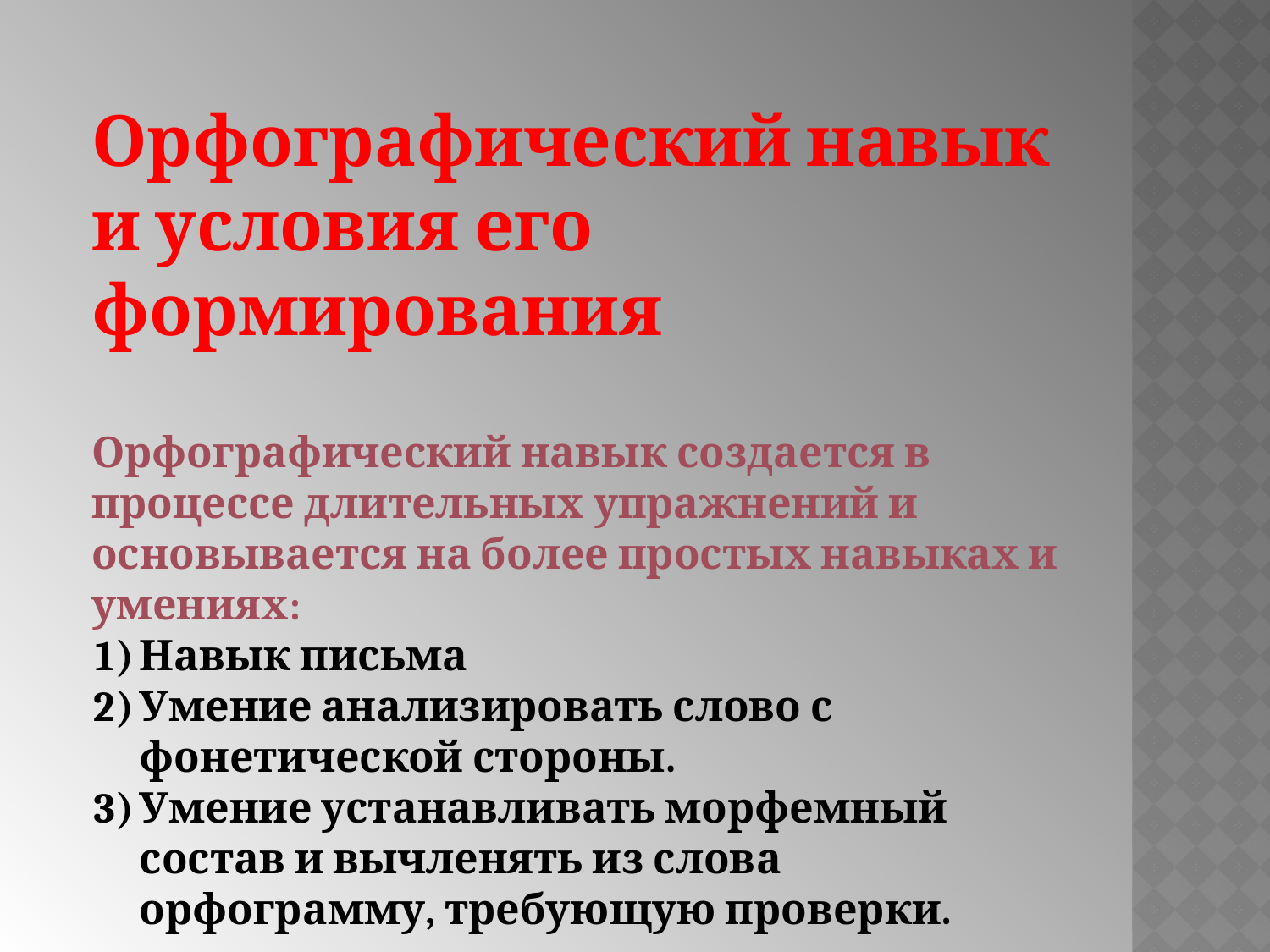

Орфографический навык и условия его формирования

Орфографический навык создается в процессе длительных упражнений и основывается на более простых навыках и умениях:
Навык письма
Умение анализировать слово с фонетической стороны.
Умение устанавливать морфемный состав и вычленять из слова орфограмму, требующую проверки.